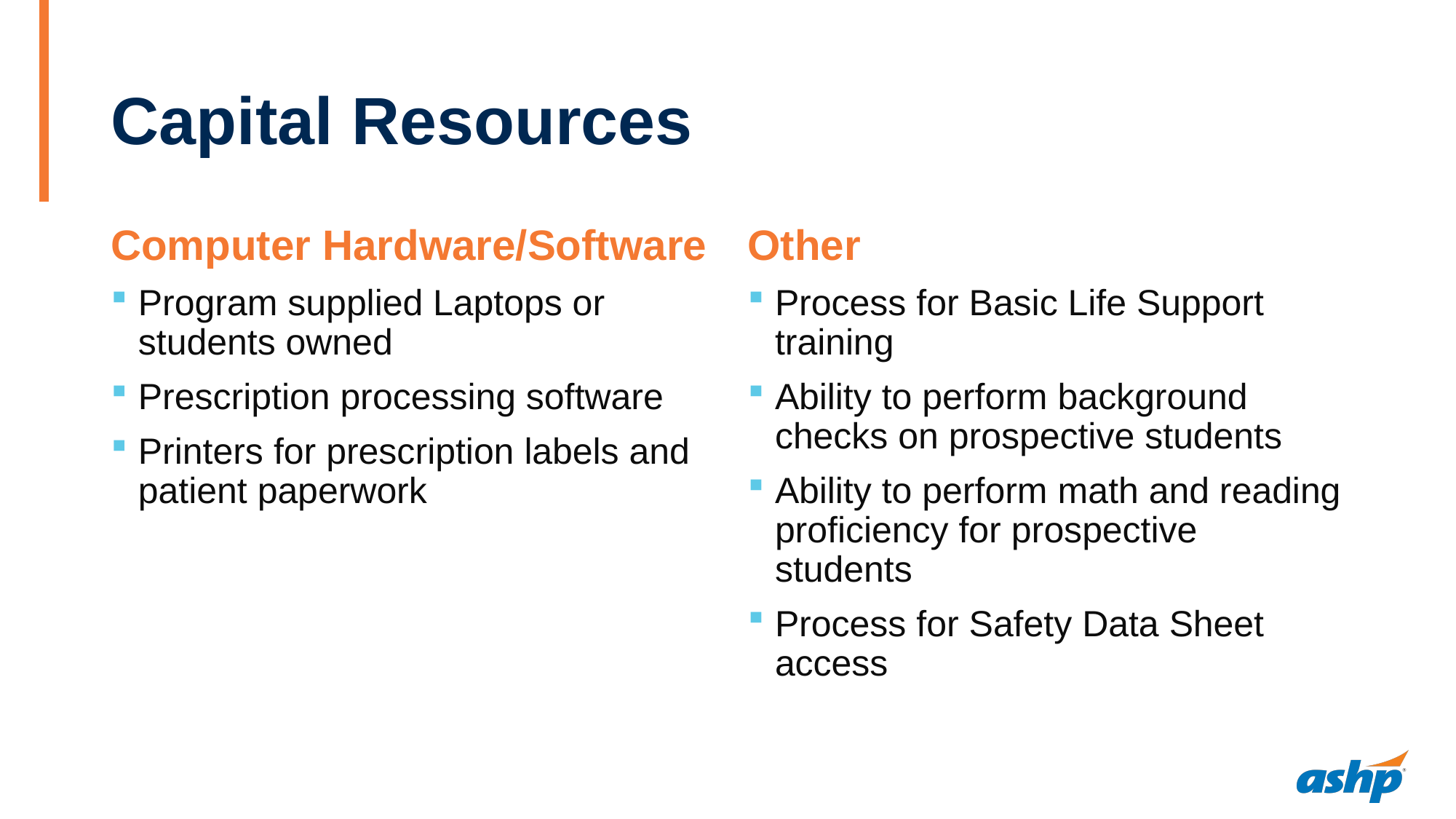

# Capital Resources
Computer Hardware/Software
Program supplied Laptops or students owned
Prescription processing software
Printers for prescription labels and patient paperwork

Other
Process for Basic Life Support training
Ability to perform background checks on prospective students
Ability to perform math and reading proficiency for prospective students
Process for Safety Data Sheet access